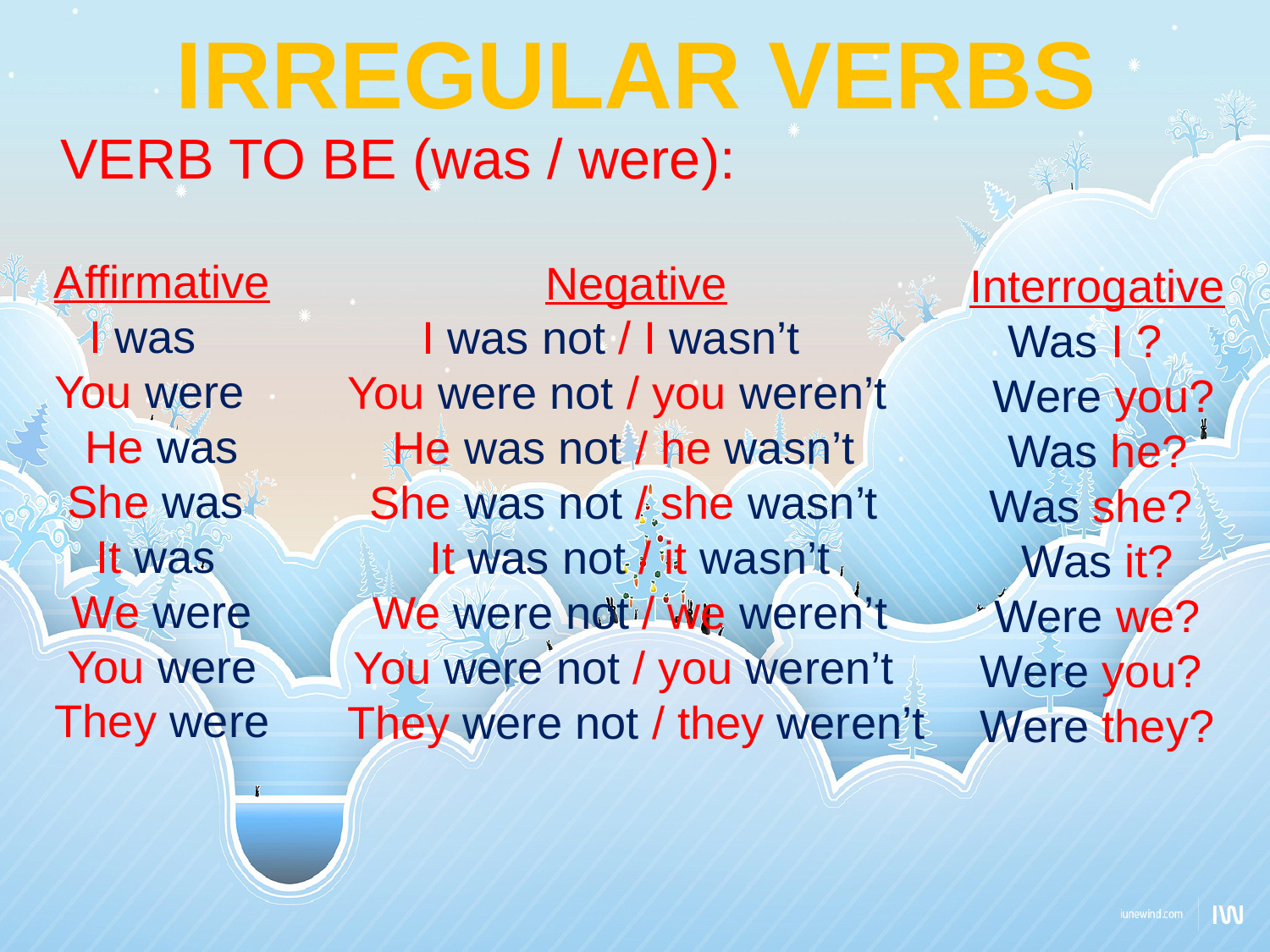

IRREGULAR VERBS
	VERB TO BE (was / were):
Affirmative
I was
You were
He was
She was
It was
We were
You were
They were
Negative
I was not / I wasn’t
You were not / you weren’t
He was not / he wasn’t
She was not / she wasn’t
It was not / it wasn’t
We were not / we weren’t
You were not / you weren’t
They were not / they weren’t
Interrogative
Was I ?
 Were you?
Was he?
Was she?
Was it?
Were we?
Were you?
Were they?